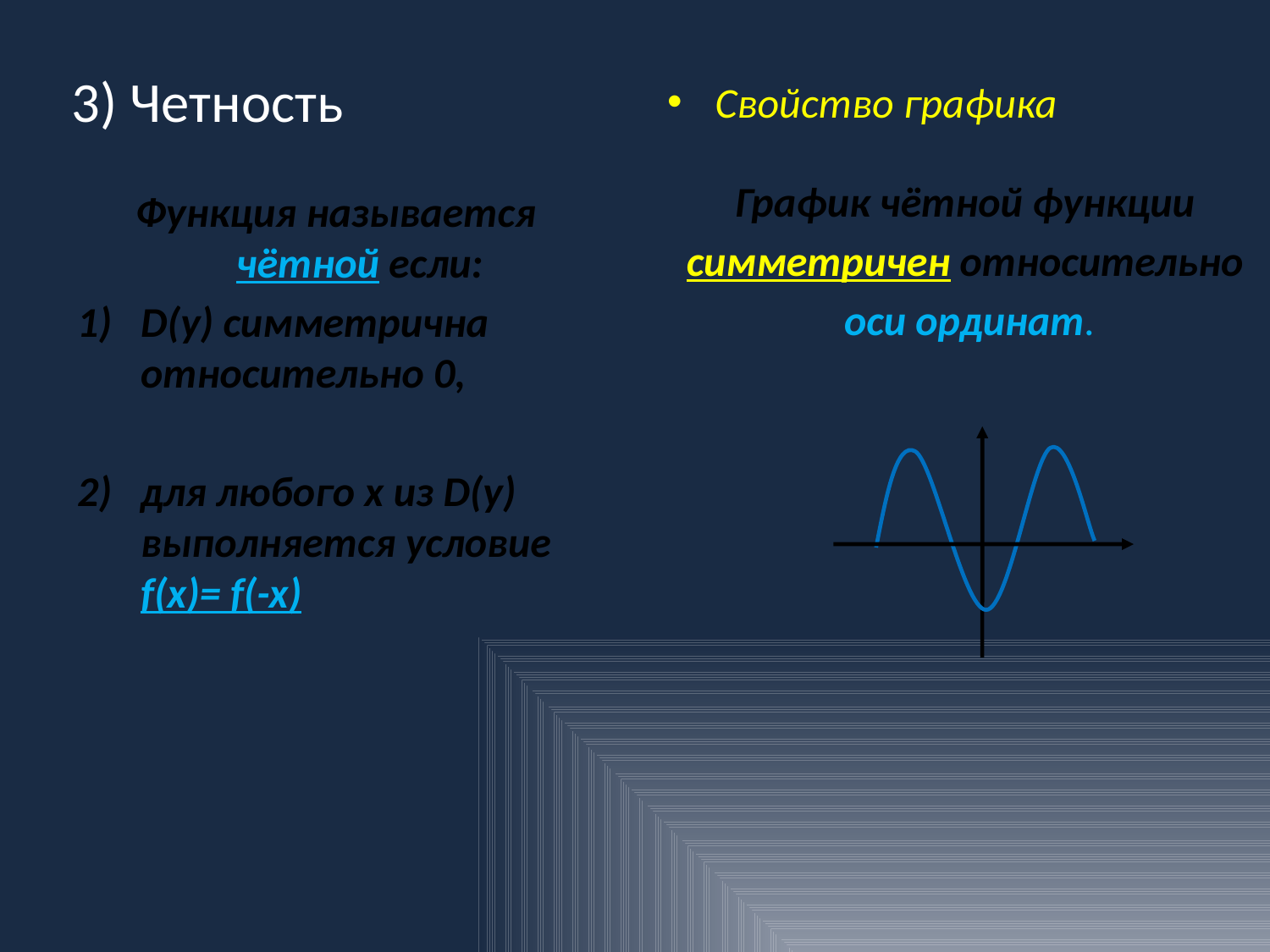

3) Четность
Свойство графика
График чётной функции
симметричен относительно
оси ординат.
Функция называется  чётной если:
D(y) симметрична относительно 0,

для любого х из D(y) выполняется условие   f(x)= f(-x)